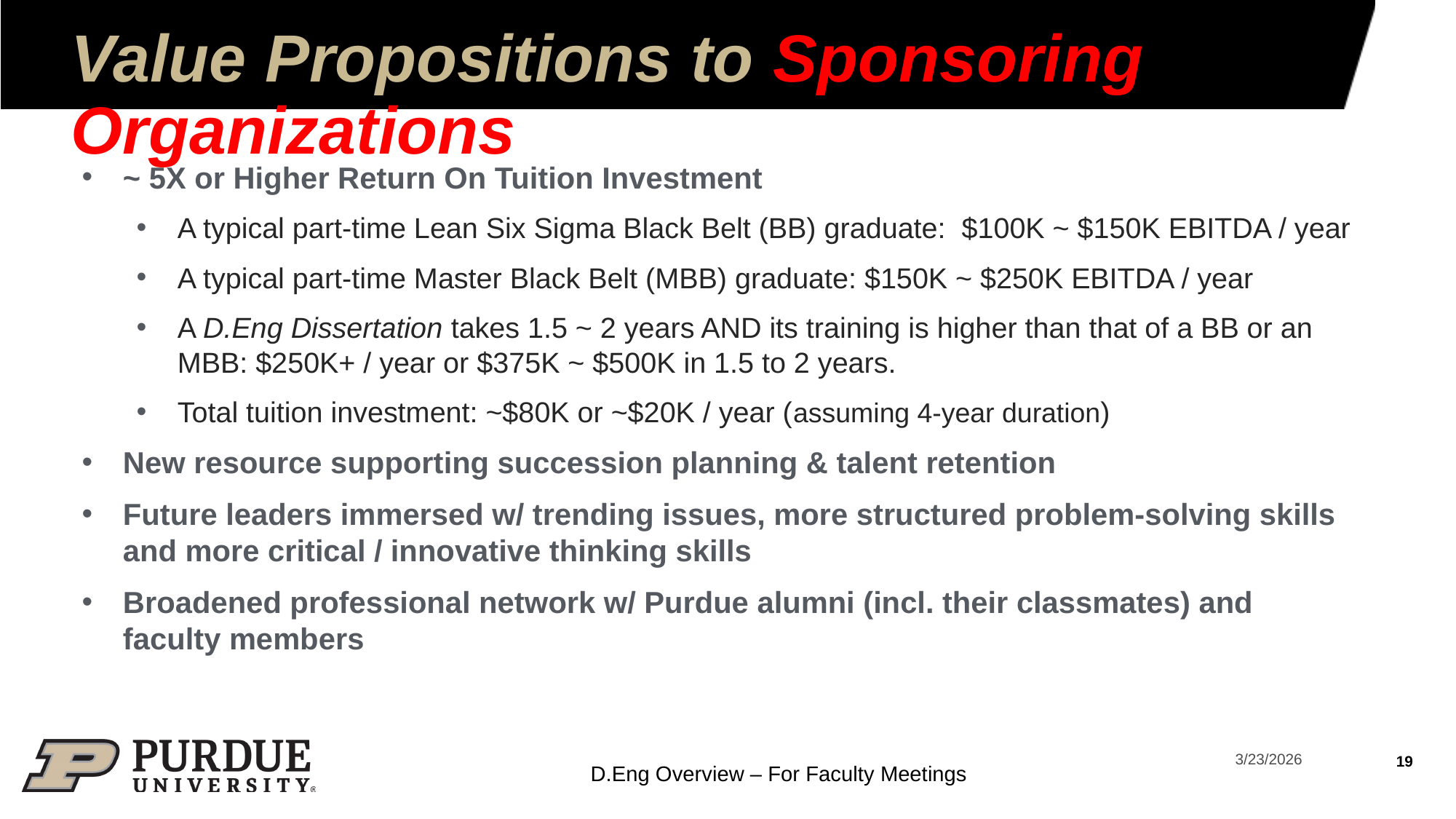

# Value Propositions to Sponsoring Organizations
~ 5X or Higher Return On Tuition Investment
A typical part-time Lean Six Sigma Black Belt (BB) graduate:  $100K ~ $150K EBITDA / year
A typical part-time Master Black Belt (MBB) graduate: $150K ~ $250K EBITDA / year
A D.Eng Dissertation takes 1.5 ~ 2 years AND its training is higher than that of a BB or an MBB: $250K+ / year or $375K ~ $500K in 1.5 to 2 years.
Total tuition investment: ~$80K or ~$20K / year (assuming 4-year duration)
New resource supporting succession planning & talent retention
Future leaders immersed w/ trending issues, more structured problem-solving skills and more critical / innovative thinking skills
Broadened professional network w/ Purdue alumni (incl. their classmates) and faculty members
19
3/23/2026